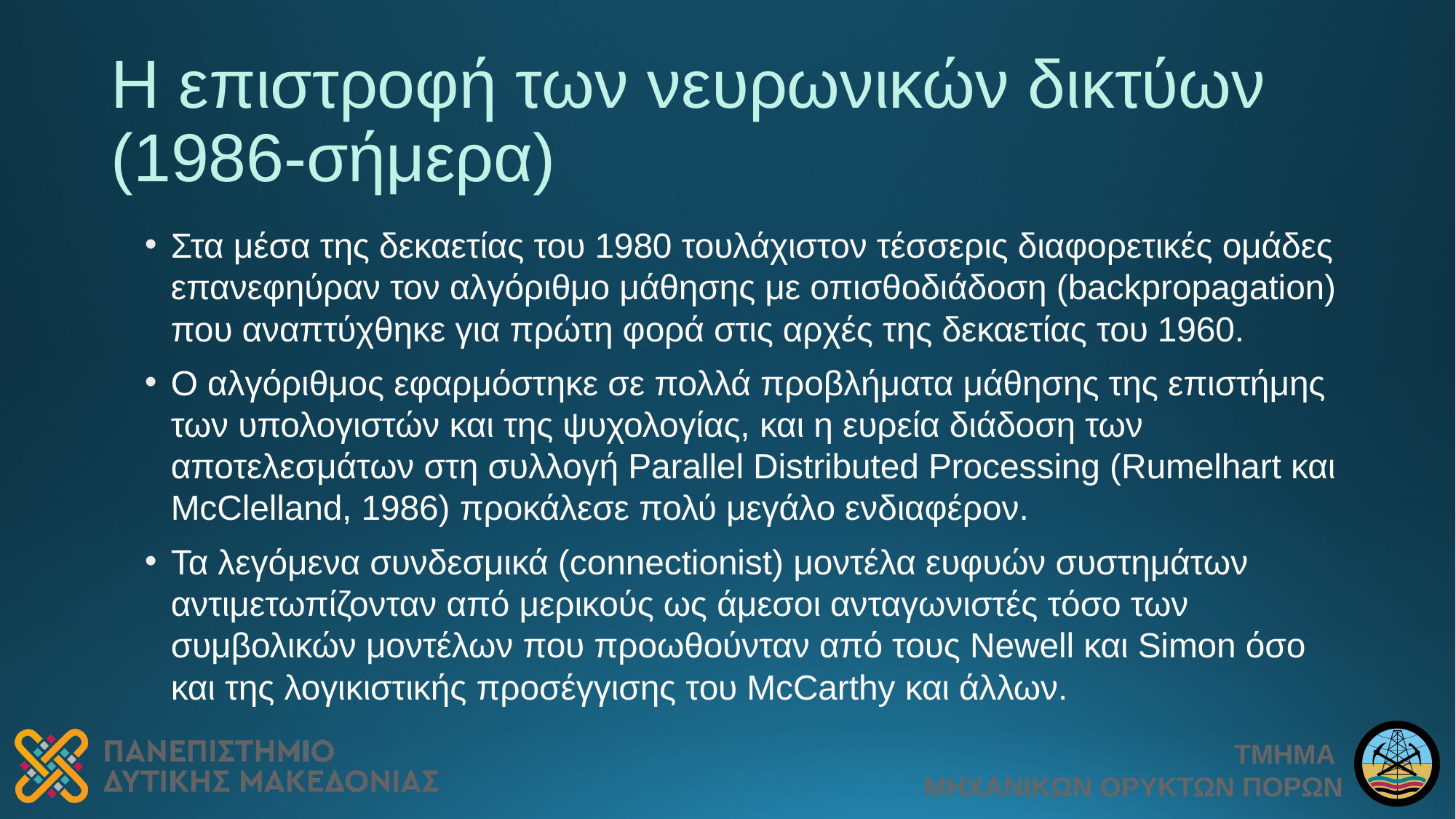

# Η επιστροφή των νευρωνικών δικτύων (1986-σήμερα)
Στα μέσα της δεκαετίας του 1980 τουλάχιστον τέσσερις διαφορετικές ομάδες επανεφηύραν τον αλγόριθμο μάθησης με οπισθοδιάδοση (backpropagation) που αναπτύχθηκε για πρώτη φορά στις αρχές της δεκαετίας του 1960.
Ο αλγόριθμος εφαρμόστηκε σε πολλά προβλήματα μάθησης της επιστήμης των υπολογιστών και της ψυχολογίας, και η ευρεία διάδοση των αποτελεσμάτων στη συλλογή Parallel Distributed Processing (Rumelhart και McClelland, 1986) προκάλεσε πολύ μεγάλο ενδιαφέρον.
Τα λεγόμενα συνδεσμικά (connectionist) μοντέλα ευφυών συστημάτων αντιμετωπίζονταν από μερικούς ως άμεσοι ανταγωνιστές τόσο των συμβολικών μοντέλων που προωθούνταν από τους Newell και Simon όσο και της λογικιστικής προσέγγισης του McCarthy και άλλων.